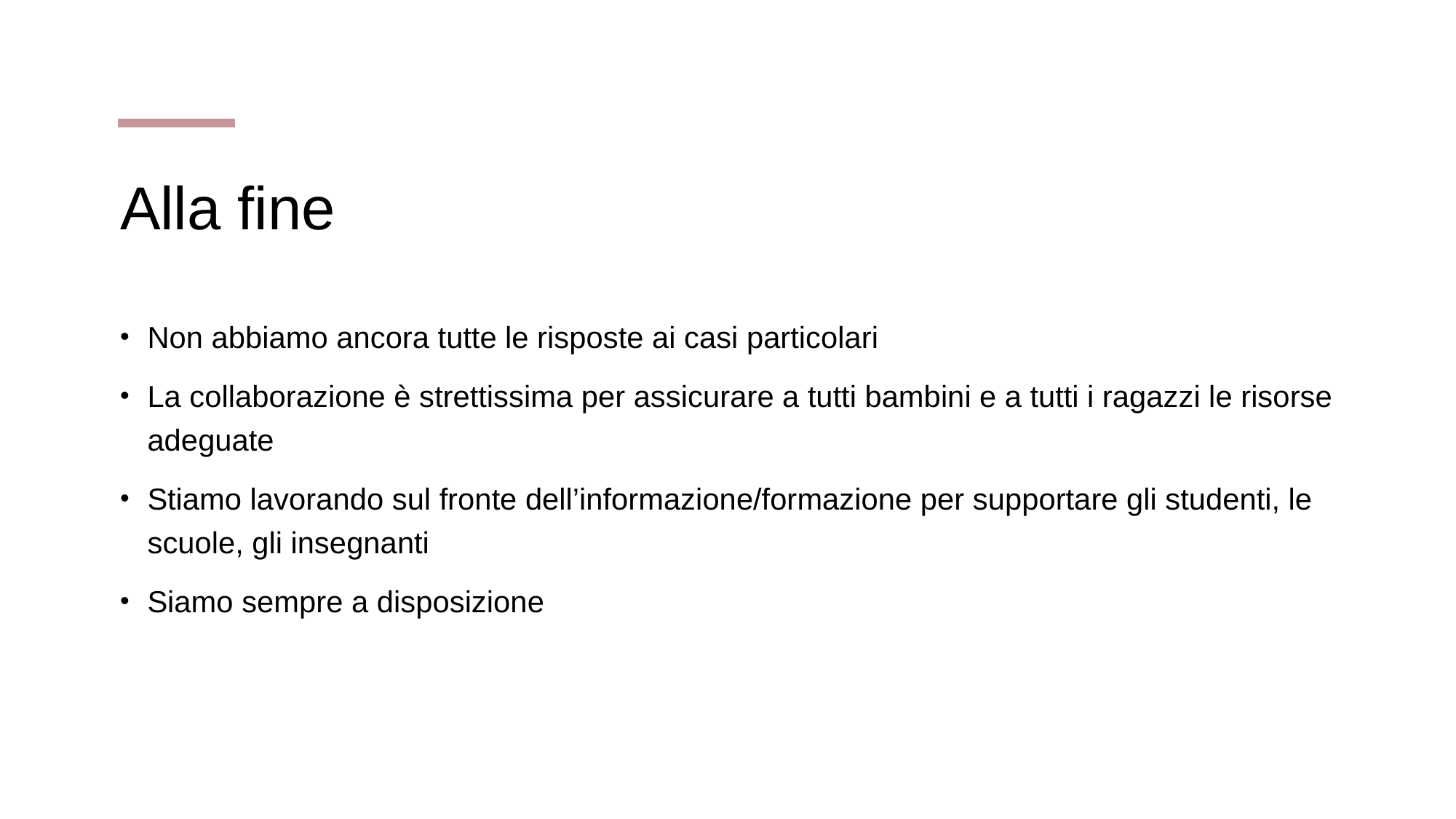

# Alla fine
Non abbiamo ancora tutte le risposte ai casi particolari
La collaborazione è strettissima per assicurare a tutti bambini e a tutti i ragazzi le risorse adeguate
Stiamo lavorando sul fronte dell’informazione/formazione per supportare gli studenti, le scuole, gli insegnanti
Siamo sempre a disposizione